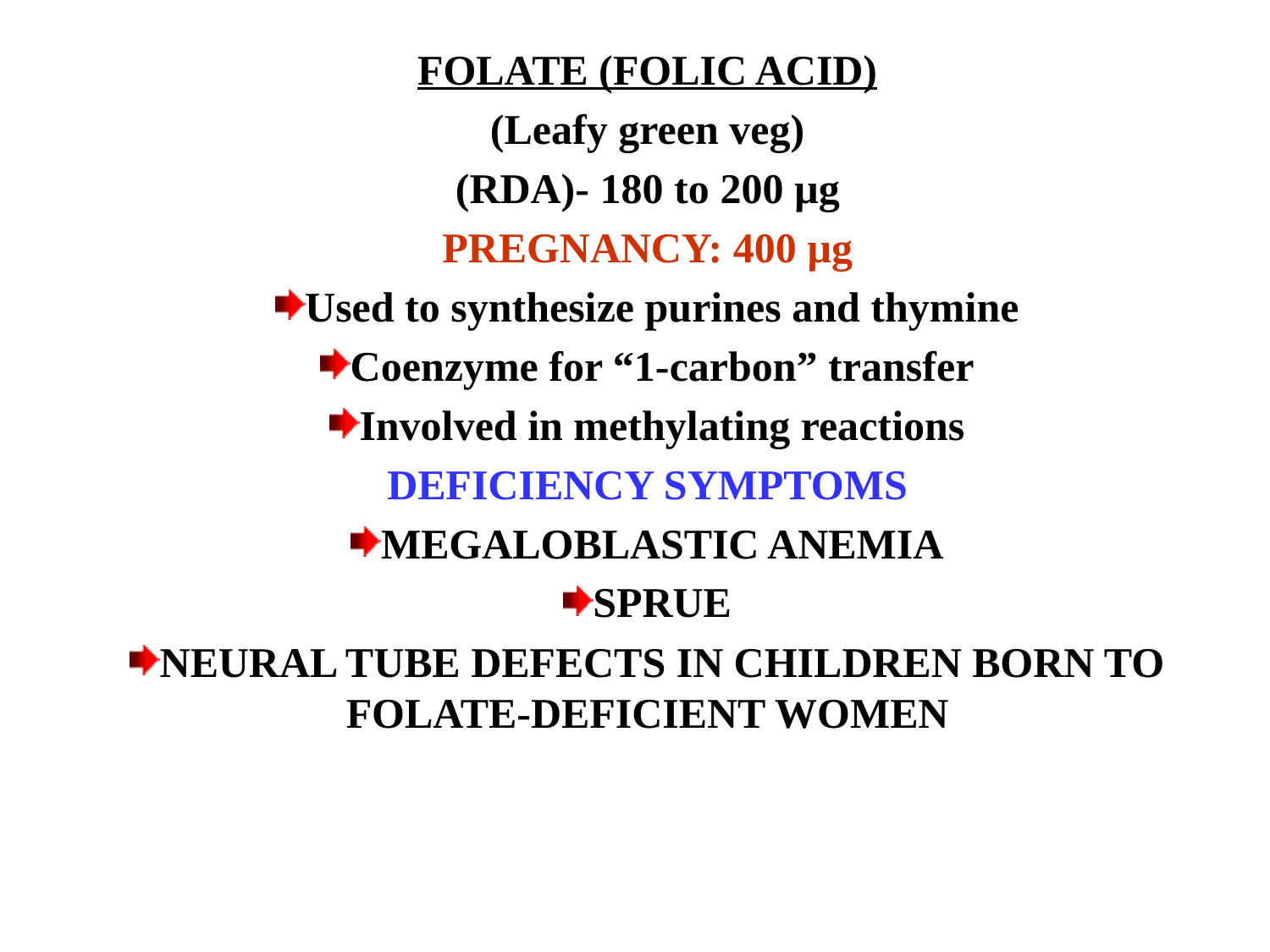

FOLATE (FOLIC ACID)
(Leafy green veg)
(RDA)- 180 to 200 µg
PREGNANCY: 400 µg
Used to synthesize purines and thymine
Coenzyme for “1-carbon” transfer
Involved in methylating reactions
DEFICIENCY SYMPTOMS
MEGALOBLASTIC ANEMIA
SPRUE
NEURAL TUBE DEFECTS IN CHILDREN BORN TO FOLATE-DEFICIENT WOMEN